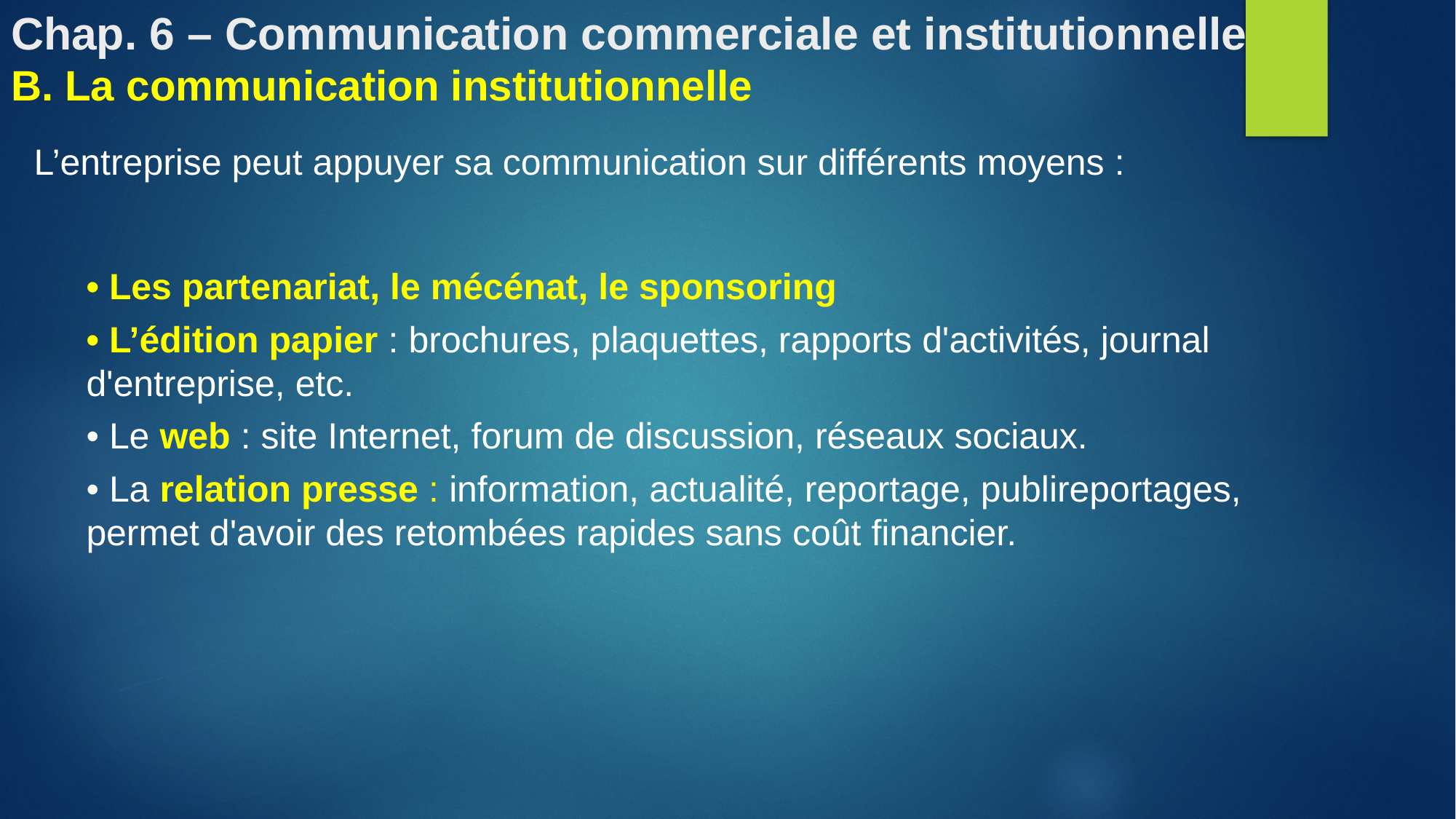

Chap. 6 – Communication commerciale et institutionnelle
B. La communication institutionnelle
L’entreprise peut appuyer sa communication sur différents moyens :
• Les partenariat, le mécénat, le sponsoring
• L’édition papier : brochures, plaquettes, rapports d'activités, journal d'entreprise, etc.
• Le web : site Internet, forum de discussion, réseaux sociaux.
• La relation presse : information, actualité, reportage, publireportages, permet d'avoir des retombées rapides sans coût financier.